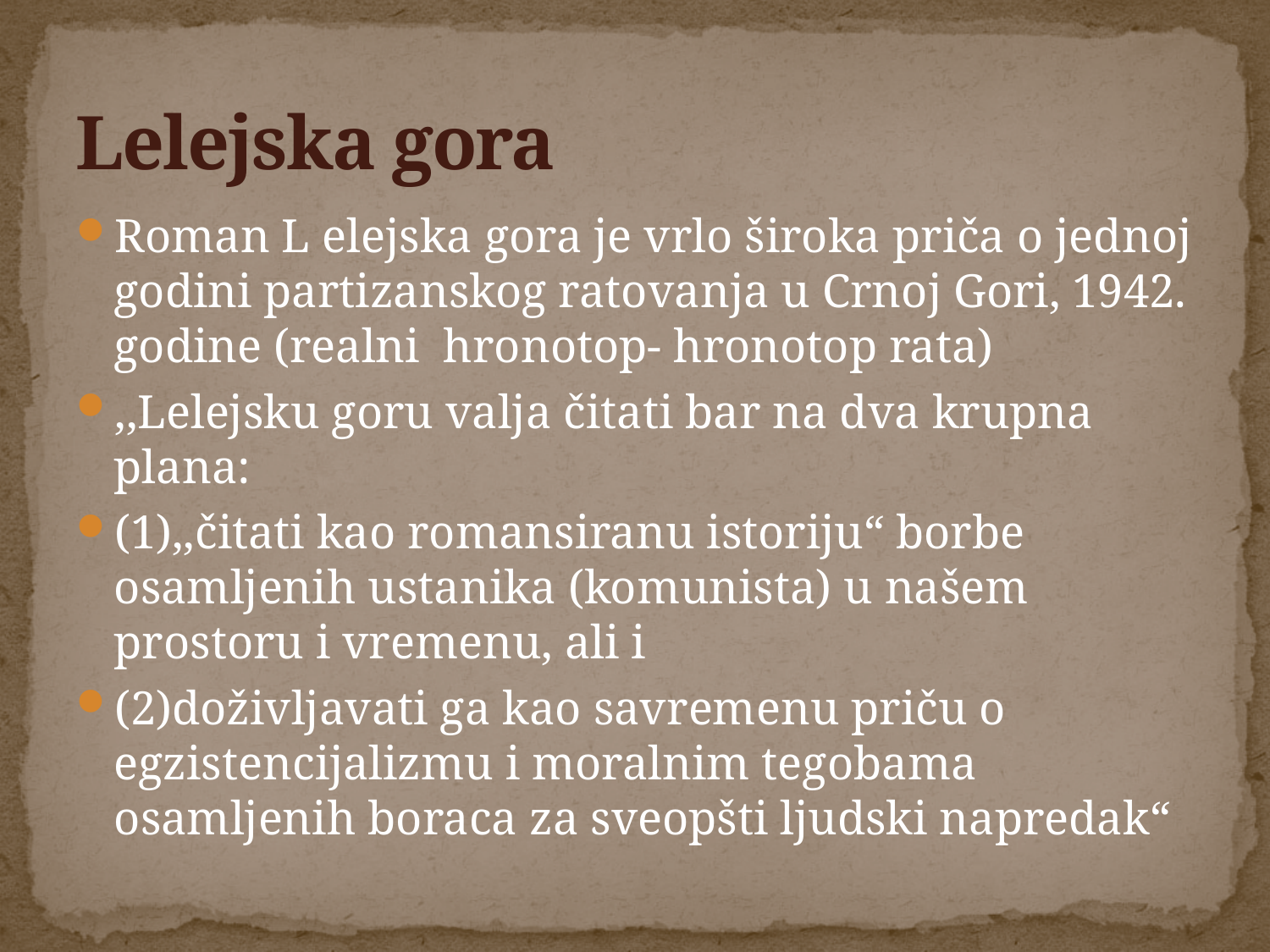

# Lelejska gora
Roman L elejska gora je vrlo široka priča o jednoj godini partizanskog ratovanja u Crnoj Gori, 1942. godine (realni  hronotop- hronotop rata)
,,Lelejsku goru valja čitati bar na dva krupna plana:
(1),,čitati kao romansiranu istoriju“ borbe osamljenih ustanika (komunista) u našem prostoru i vremenu, ali i
(2)doživljavati ga kao savremenu priču o egzistencijalizmu i moralnim tegobama osamljenih boraca za sveopšti ljudski napredak“